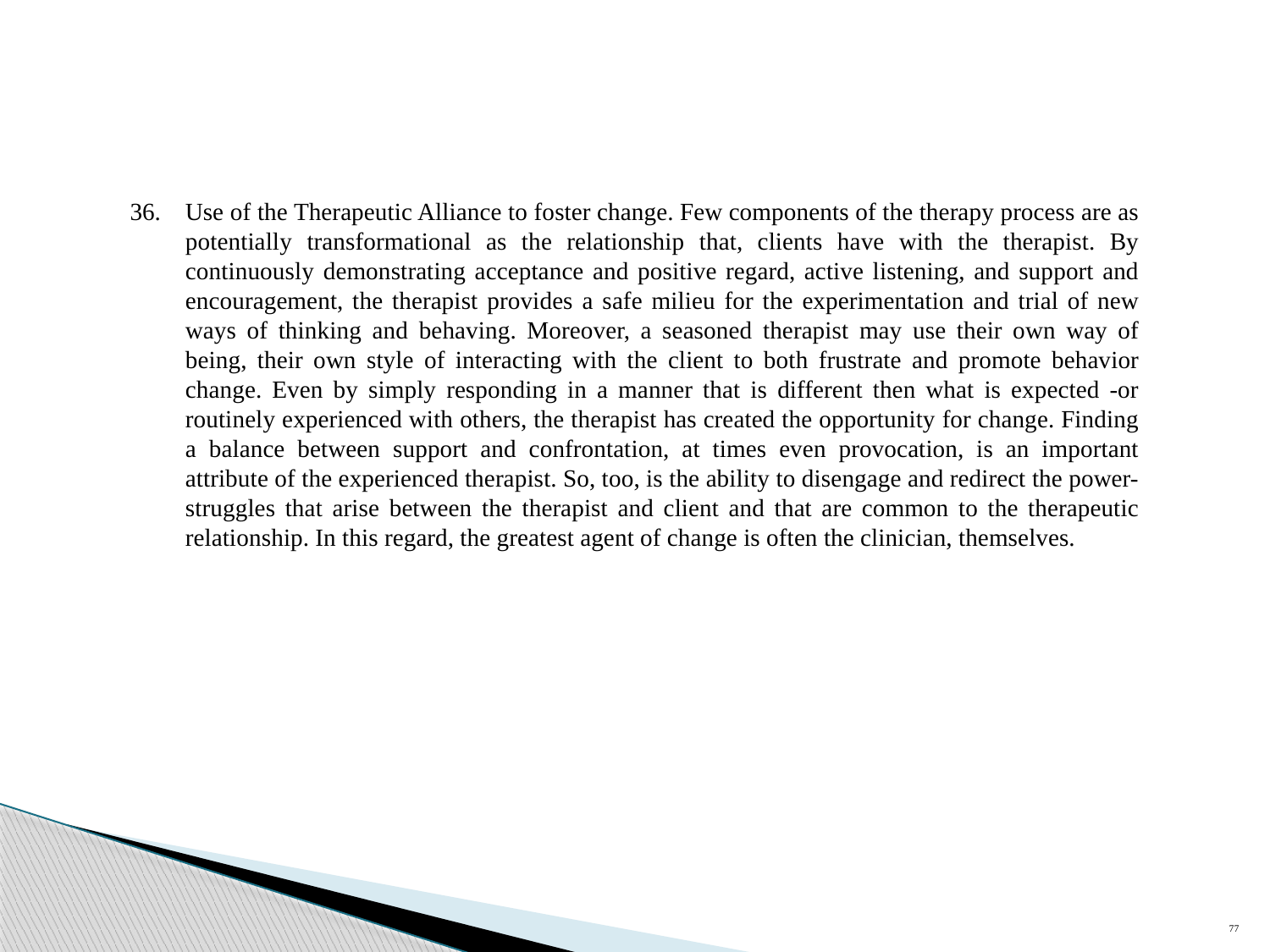

Use of the Therapeutic Alliance to foster change. Few components of the therapy process are as potentially transformational as the relationship that, clients have with the therapist. By continuously demonstrating acceptance and positive regard, active listening, and support and encouragement, the therapist provides a safe milieu for the experimentation and trial of new ways of thinking and behaving. Moreover, a seasoned therapist may use their own way of being, their own style of interacting with the client to both frustrate and promote behavior change. Even by simply responding in a manner that is different then what is expected -or routinely experienced with others, the therapist has created the opportunity for change. Finding a balance between support and confrontation, at times even provocation, is an important attribute of the experienced therapist. So, too, is the ability to disengage and redirect the power-struggles that arise between the therapist and client and that are common to the therapeutic relationship. In this regard, the greatest agent of change is often the clinician, themselves.

77